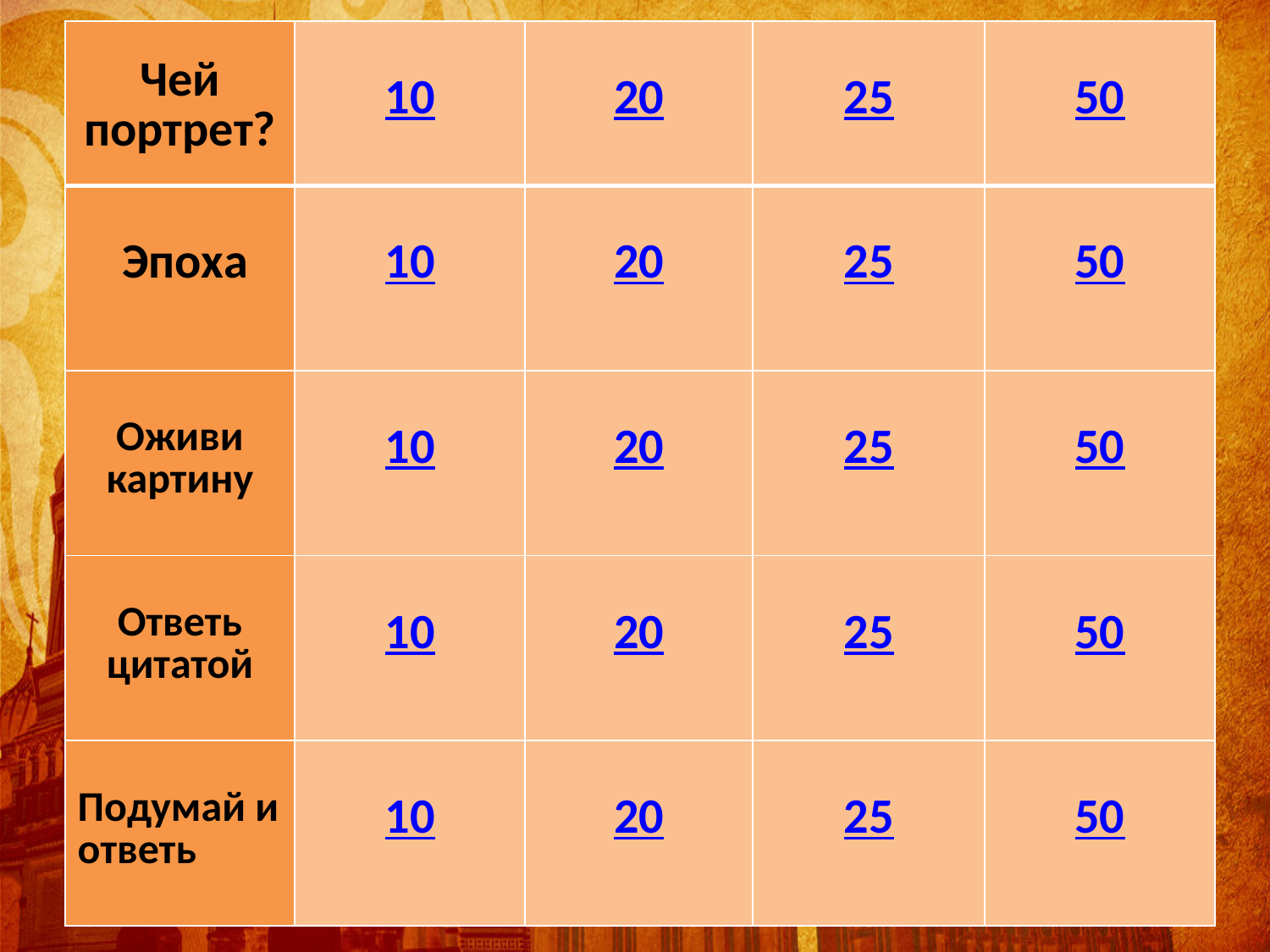

| Чей портрет? | 10 | 20 | 25 | 50 |
| --- | --- | --- | --- | --- |
| Эпоха | 10 | 20 | 25 | 50 |
| Оживи картину | 10 | 20 | 25 | 50 |
| Ответь цитатой | 10 | 20 | 25 | 50 |
| Подумай и ответь | 10 | 20 | 25 | 50 |